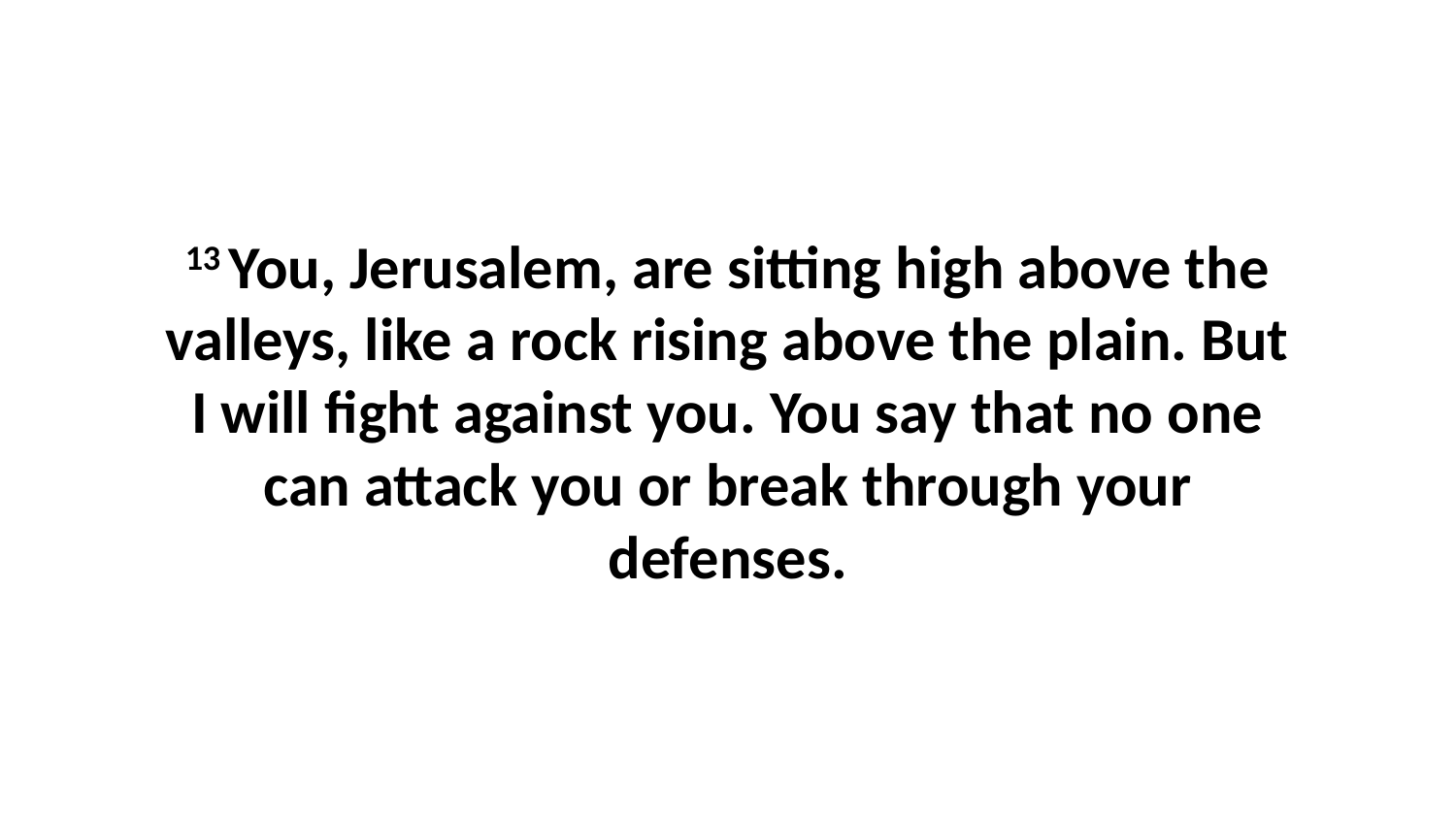

13 You, Jerusalem, are sitting high above the valleys, like a rock rising above the plain. But I will fight against you. You say that no one can attack you or break through your defenses.